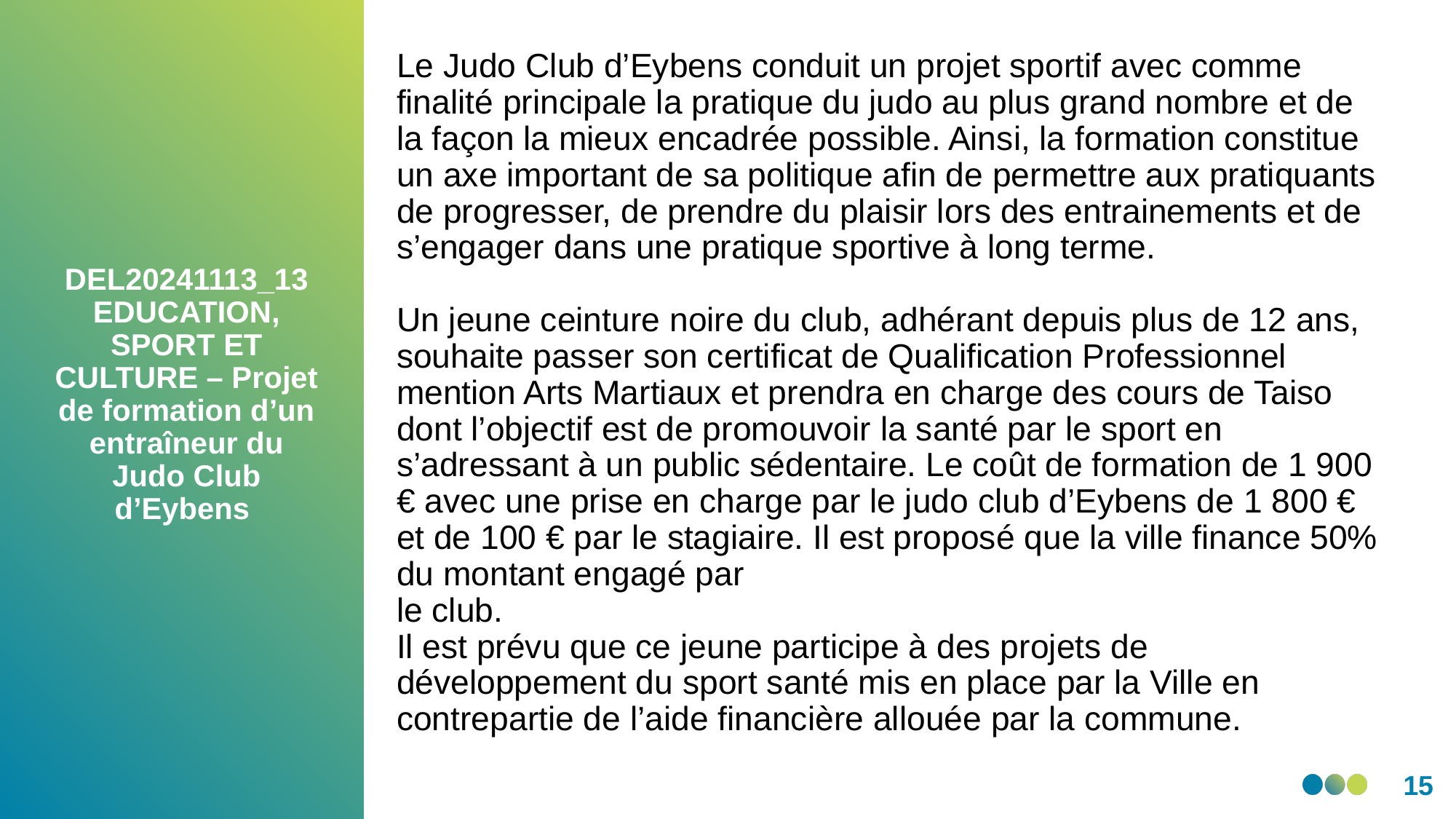

Le Judo Club d’Eybens conduit un projet sportif avec comme finalité principale la pratique du judo au plus grand nombre et de la façon la mieux encadrée possible. Ainsi, la formation constitue un axe important de sa politique afin de permettre aux pratiquants de progresser, de prendre du plaisir lors des entrainements et de s’engager dans une pratique sportive à long terme.

Un jeune ceinture noire du club, adhérant depuis plus de 12 ans, souhaite passer son certificat de Qualification Professionnel mention Arts Martiaux et prendra en charge des cours de Taiso dont l’objectif est de promouvoir la santé par le sport en s’adressant à un public sédentaire. Le coût de formation de 1 900 € avec une prise en charge par le judo club d’Eybens de 1 800 € et de 100 € par le stagiaire. Il est proposé que la ville finance 50% du montant engagé par
le club.
Il est prévu que ce jeune participe à des projets de développement du sport santé mis en place par la Ville en
contrepartie de l’aide financière allouée par la commune.
DEL20241113_13 EDUCATION, SPORT ET CULTURE – Projet de formation d’un entraîneur du Judo Club d’Eybens